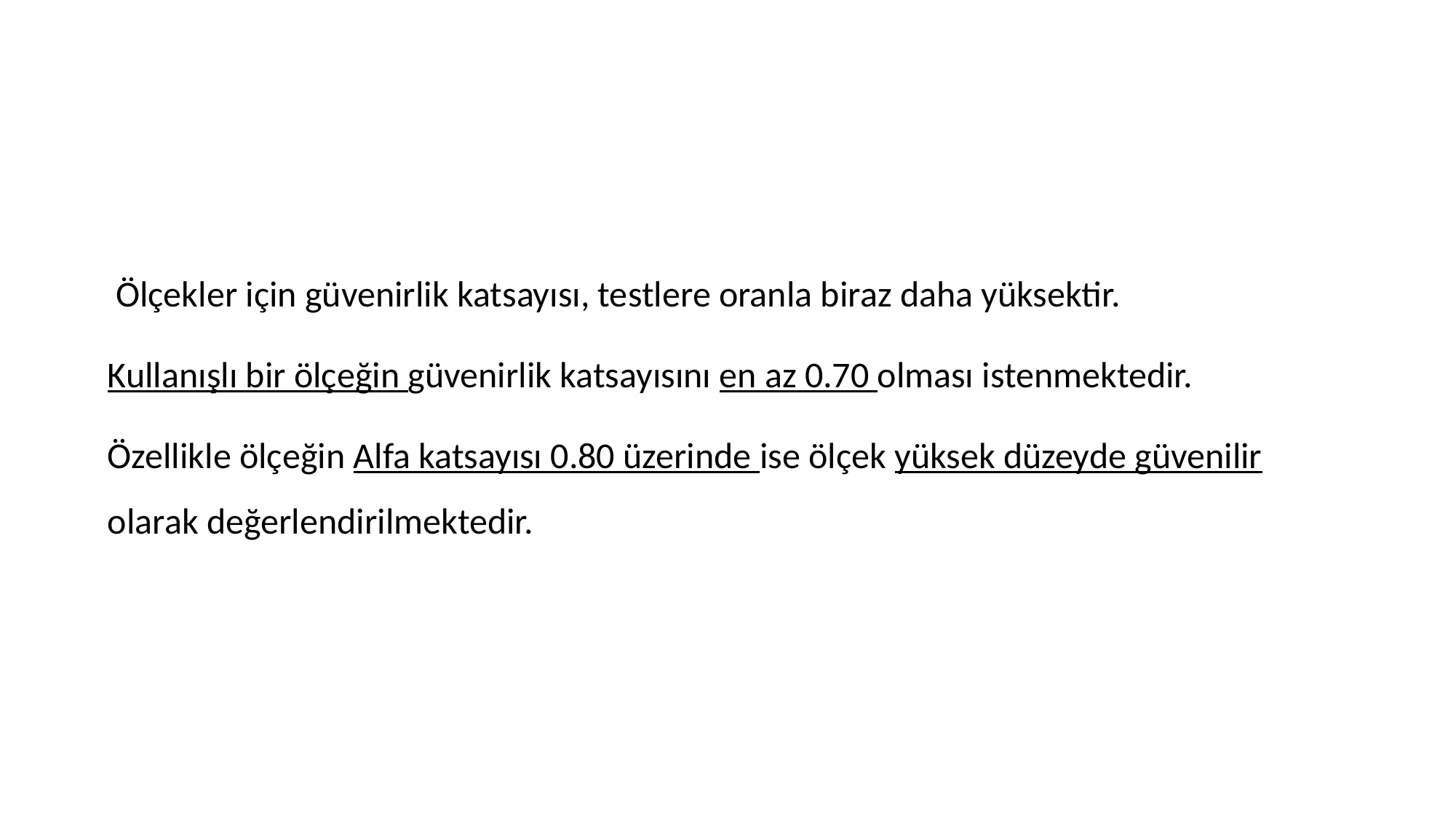

Ölçekler için güvenirlik katsayısı, testlere oranla biraz daha yüksektir.
Kullanışlı bir ölçeğin güvenirlik katsayısını en az 0.70 olması istenmektedir.
Özellikle ölçeğin Alfa katsayısı 0.80 üzerinde ise ölçek yüksek düzeyde güvenilir olarak değerlendirilmektedir.